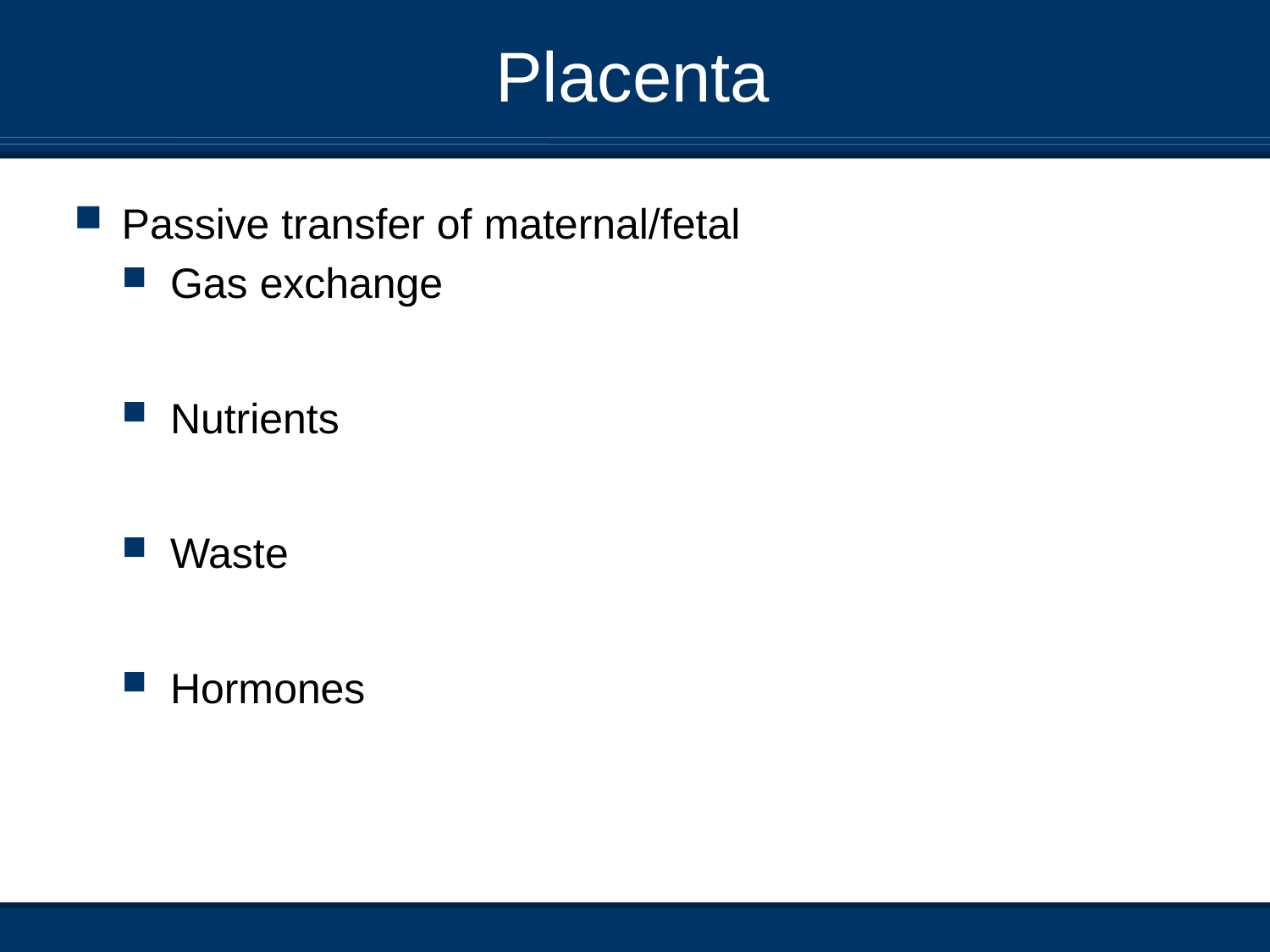

# Placenta
Passive transfer of maternal/fetal
Gas exchange

Nutrients

Waste

Hormones